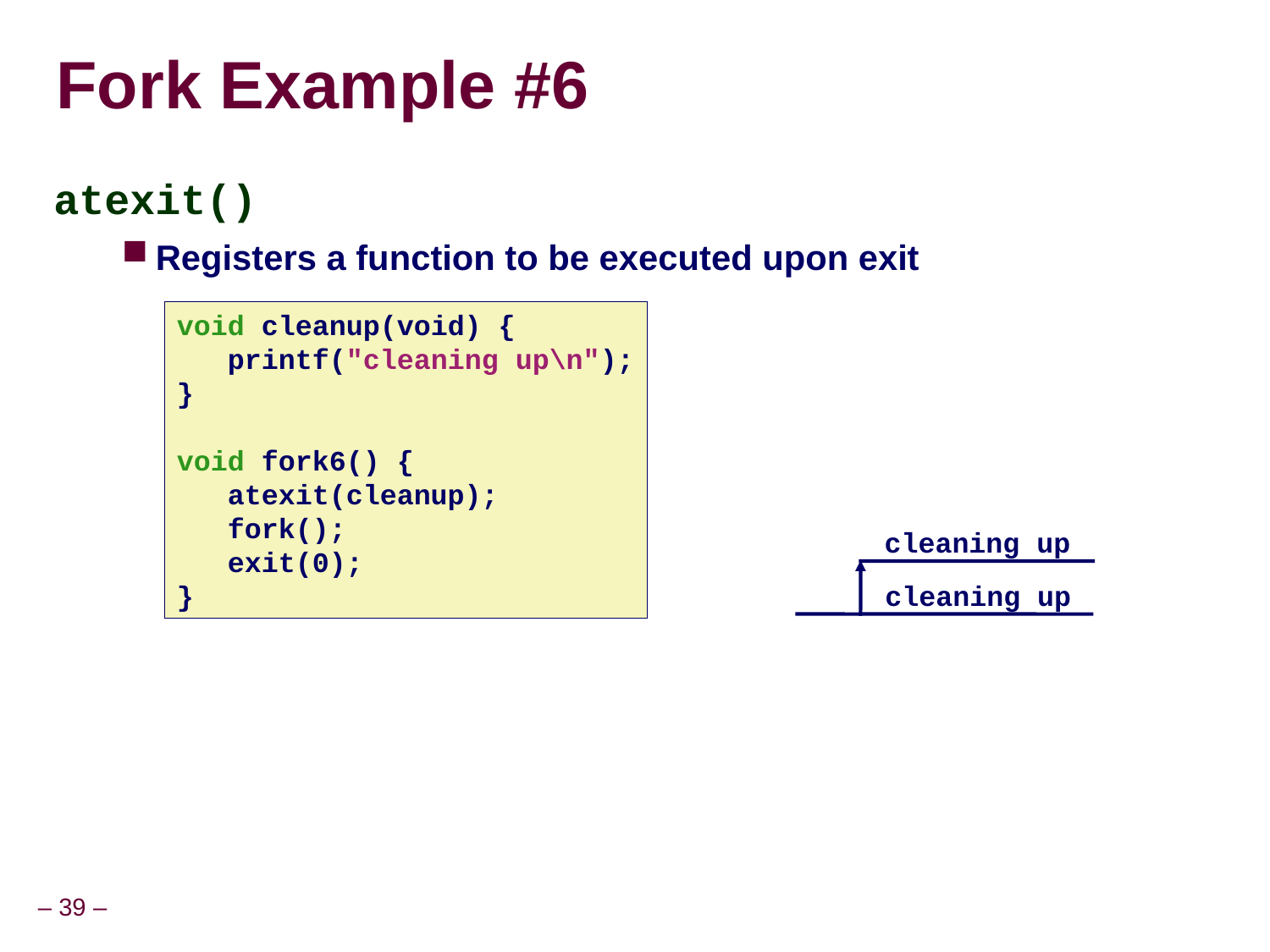

# Fork Example #6
atexit()
Registers a function to be executed upon exit
void cleanup(void) {
   printf("cleaning up\n");
}

void fork6() {
   atexit(cleanup);
   fork();
   exit(0);
}
cleaning up
cleaning up